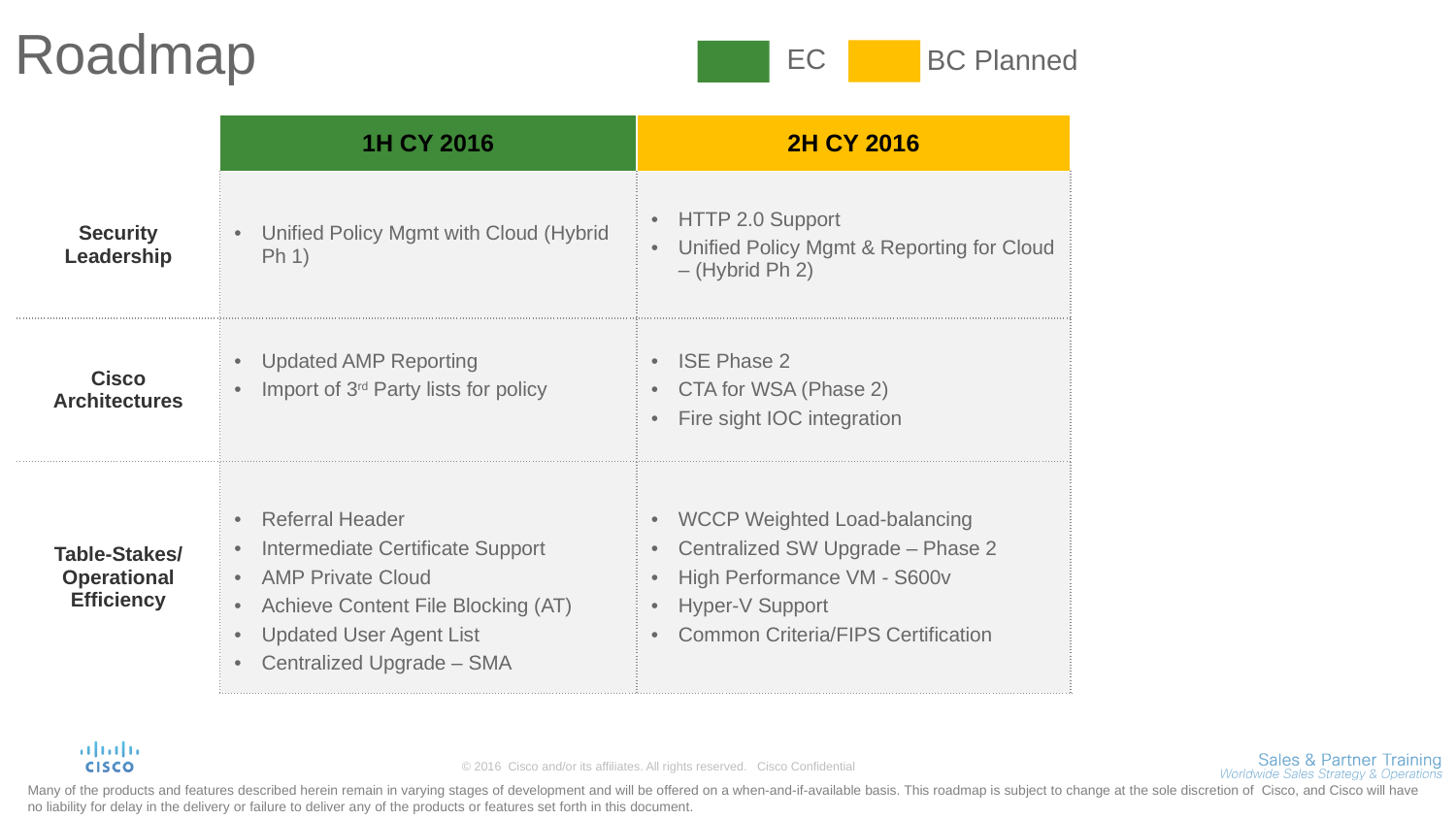

Roadmap
EC
BC Planned

|  | 1H CY 2016 | 2H CY 2016 |
| --- | --- | --- |
| Security Leadership | Unified Policy Mgmt with Cloud (Hybrid Ph 1) | HTTP 2.0 Support Unified Policy Mgmt & Reporting for Cloud – (Hybrid Ph 2) |
| Cisco Architectures | Updated AMP Reporting Import of 3rd Party lists for policy | ISE Phase 2 CTA for WSA (Phase 2) Fire sight IOC integration |
| Table-Stakes/Operational Efficiency | Referral Header Intermediate Certificate Support AMP Private Cloud Achieve Content File Blocking (AT) Updated User Agent List Centralized Upgrade – SMA | WCCP Weighted Load-balancing Centralized SW Upgrade – Phase 2 High Performance VM - S600v Hyper-V Support Common Criteria/FIPS Certification |
Many of the products and features described herein remain in varying stages of development and will be offered on a when-and-if-available basis. This roadmap is subject to change at the sole discretion of  Cisco, and Cisco will have no liability for delay in the delivery or failure to deliver any of the products or features set forth in this document.